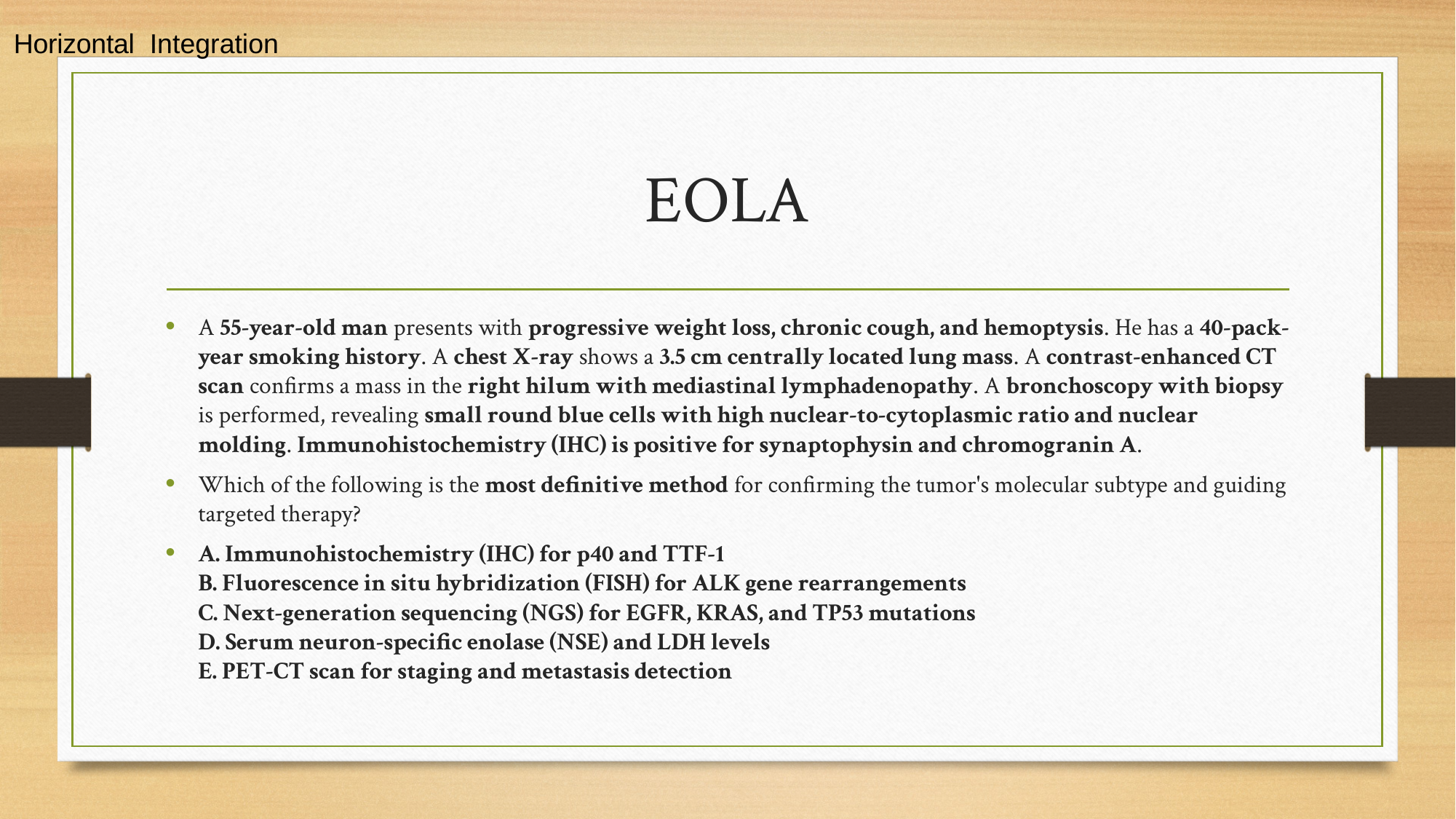

Horizontal  Integration
# EOLA
A 55-year-old man presents with progressive weight loss, chronic cough, and hemoptysis. He has a 40-pack-year smoking history. A chest X-ray shows a 3.5 cm centrally located lung mass. A contrast-enhanced CT scan confirms a mass in the right hilum with mediastinal lymphadenopathy. A bronchoscopy with biopsy is performed, revealing small round blue cells with high nuclear-to-cytoplasmic ratio and nuclear molding. Immunohistochemistry (IHC) is positive for synaptophysin and chromogranin A.
Which of the following is the most definitive method for confirming the tumor's molecular subtype and guiding targeted therapy?
A. Immunohistochemistry (IHC) for p40 and TTF-1
B. Fluorescence in situ hybridization (FISH) for ALK gene rearrangements
C. Next-generation sequencing (NGS) for EGFR, KRAS, and TP53 mutations
D. Serum neuron-specific enolase (NSE) and LDH levels
E. PET-CT scan for staging and metastasis detection